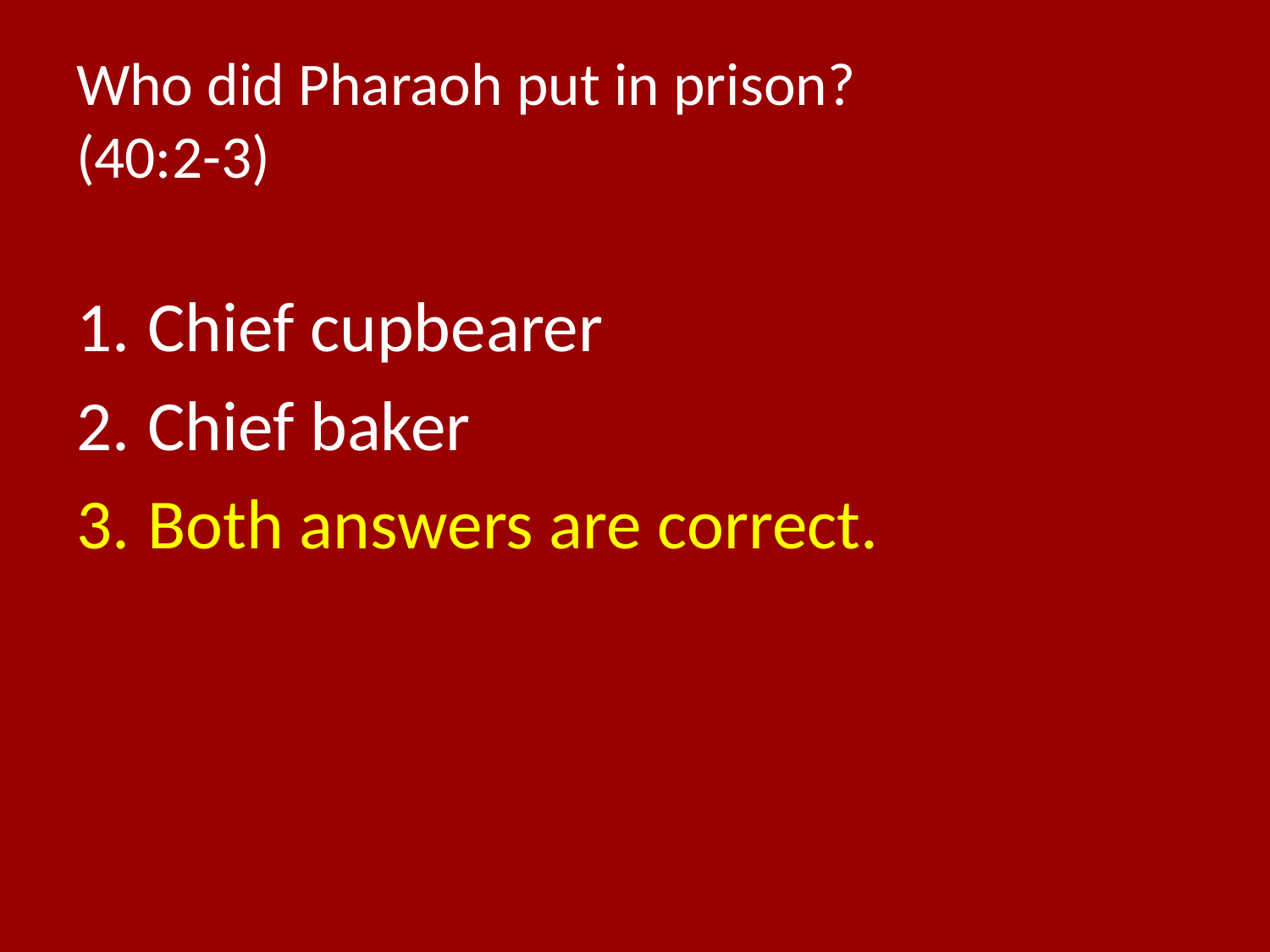

# Who did Pharaoh put in prison? (40:2-3)
Chief cupbearer
Chief baker
Both answers are correct.